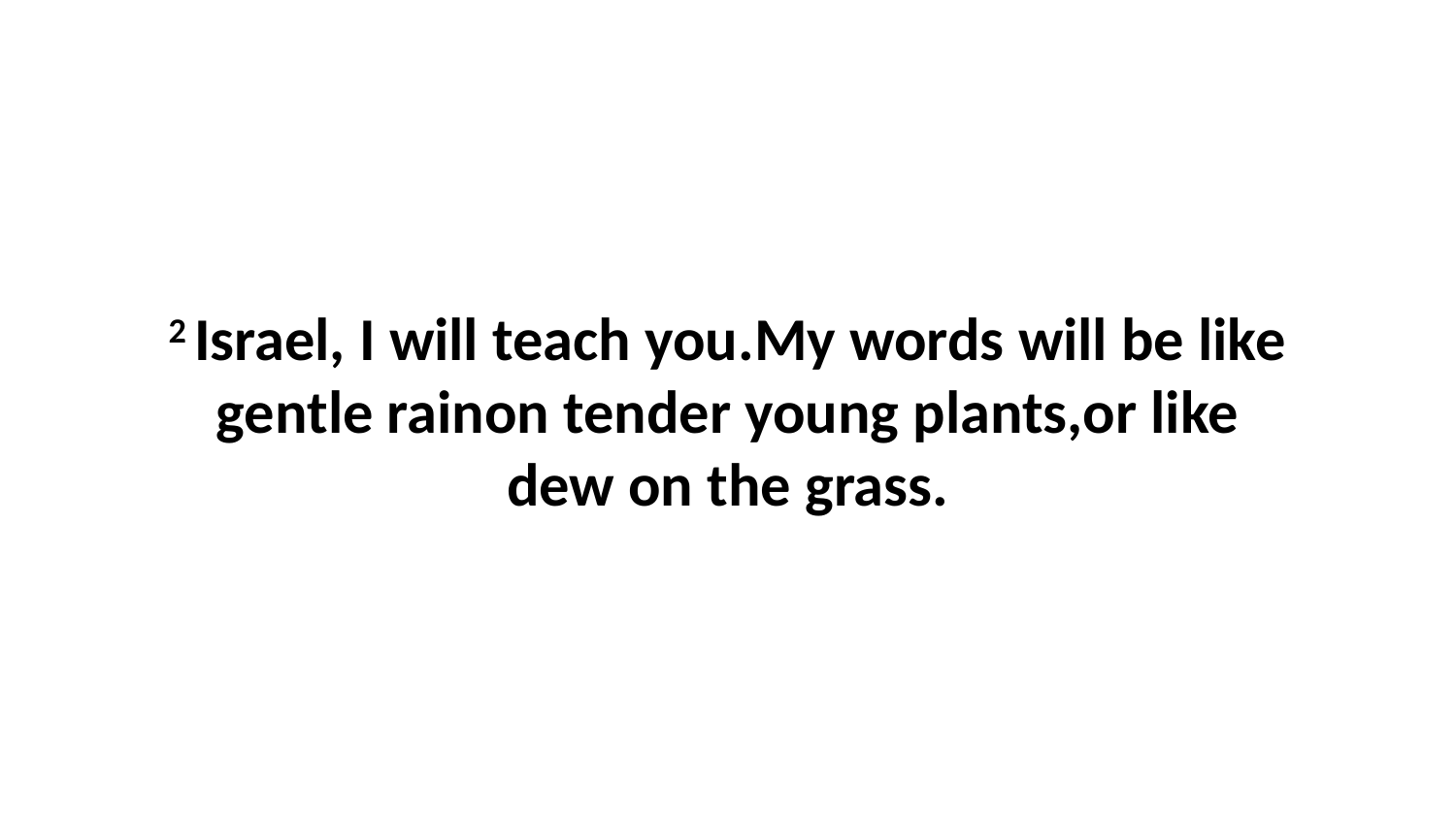

2 Israel, I will teach you.My words will be like gentle rainon tender young plants,or like dew on the grass.